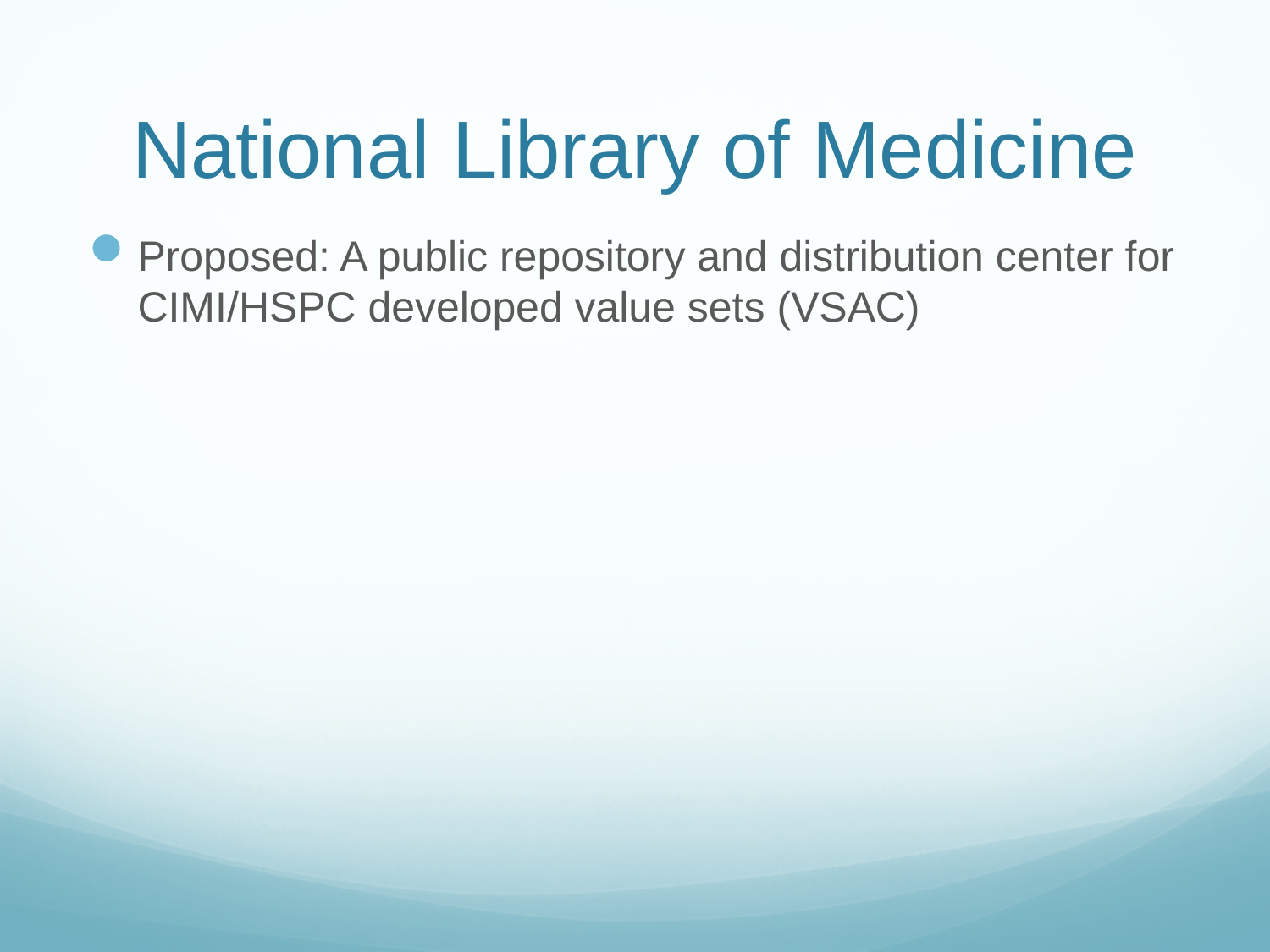

# National Library of Medicine
Proposed: A public repository and distribution center for CIMI/HSPC developed value sets (VSAC)